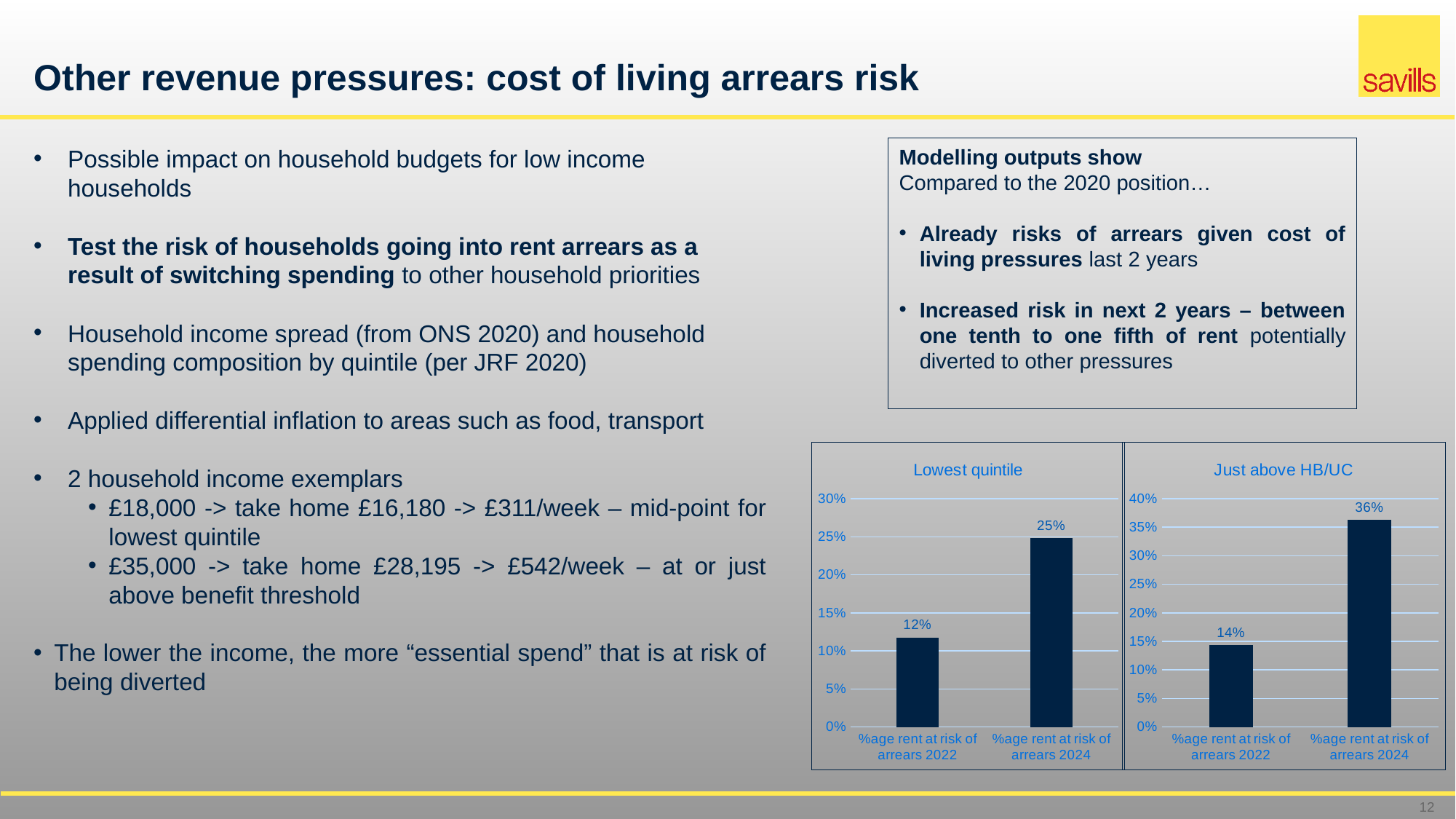

# Other revenue pressures: cost of living arrears risk
Possible impact on household budgets for low income households

Test the risk of households going into rent arrears as a result of switching spending to other household priorities

Household income spread (from ONS 2020) and household spending composition by quintile (per JRF 2020)

Applied differential inflation to areas such as food, transport

2 household income exemplars
£18,000 -> take home £16,180 -> £311/week – mid-point for lowest quintile
£35,000 -> take home £28,195 -> £542/week – at or just above benefit threshold

The lower the income, the more “essential spend” that is at risk of being diverted

Modelling outputs show
Compared to the 2020 position…

Already risks of arrears given cost of living pressures last 2 years

Increased risk in next 2 years – between one tenth to one fifth of rent potentially diverted to other pressures

### Chart: Lowest quintile

| Category |  |
|---|---|
| %age rent at risk of arrears 2022 | 0.11764047251767308 |
| %age rent at risk of arrears 2024 | 0.2481100330427361 |

### Chart: Just above HB/UC

| Category |  |
|---|---|
| %age rent at risk of arrears 2022 | 0.1431860354802777 |
| %age rent at risk of arrears 2024 | 0.3629000212429092 |
12